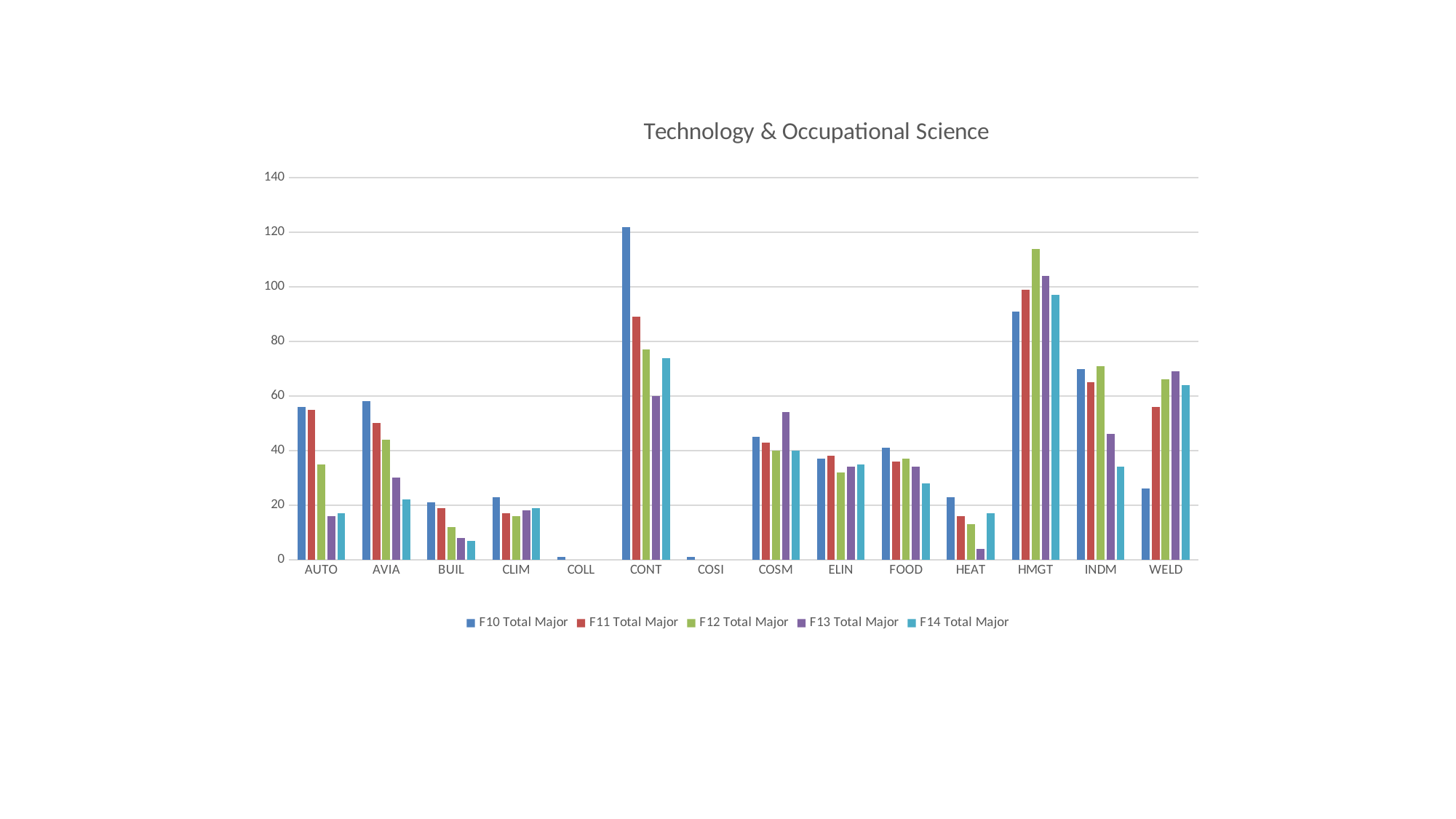

### Chart: Technology & Occupational Science

| Category | F10 | F11 | F12 | F13 | F14 |
|---|---|---|---|---|---|
| AUTO | 56.0 | 55.0 | 35.0 | 16.0 | 17.0 |
| AVIA | 58.0 | 50.0 | 44.0 | 30.0 | 22.0 |
| BUIL | 21.0 | 19.0 | 12.0 | 8.0 | 7.0 |
| CLIM | 23.0 | 17.0 | 16.0 | 18.0 | 19.0 |
| COLL | 1.0 | None | None | None | None |
| CONT | 122.0 | 89.0 | 77.0 | 60.0 | 74.0 |
| COSI | 1.0 | None | None | None | None |
| COSM | 45.0 | 43.0 | 40.0 | 54.0 | 40.0 |
| ELIN | 37.0 | 38.0 | 32.0 | 34.0 | 35.0 |
| FOOD | 41.0 | 36.0 | 37.0 | 34.0 | 28.0 |
| HEAT | 23.0 | 16.0 | 13.0 | 4.0 | 17.0 |
| HMGT | 91.0 | 99.0 | 114.0 | 104.0 | 97.0 |
| INDM | 70.0 | 65.0 | 71.0 | 46.0 | 34.0 |
| WELD | 26.0 | 56.0 | 66.0 | 69.0 | 64.0 |